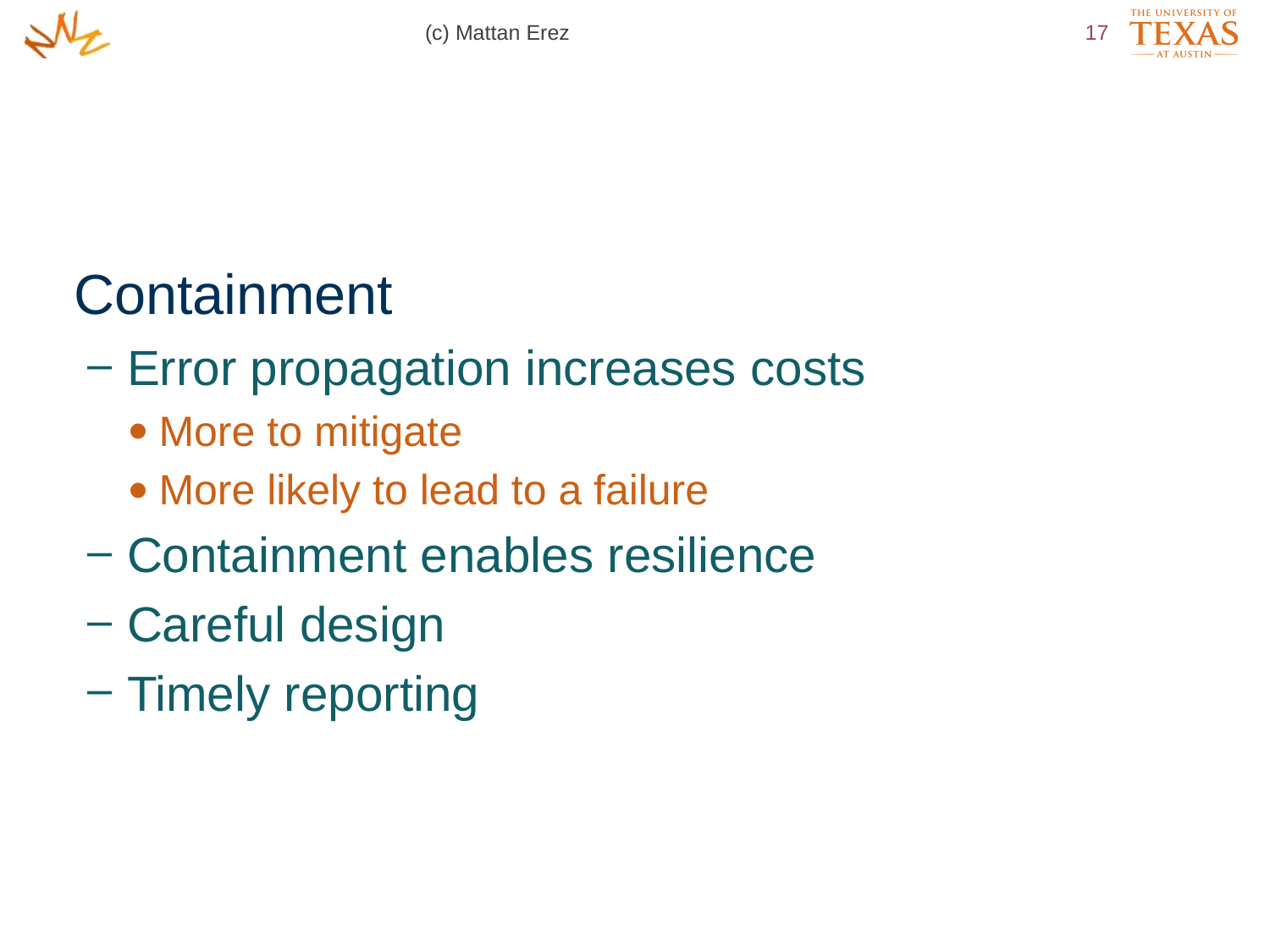

(c) Mattan Erez
17
Containment
Error propagation increases costs
More to mitigate
More likely to lead to a failure
Containment enables resilience
Careful design
Timely reporting